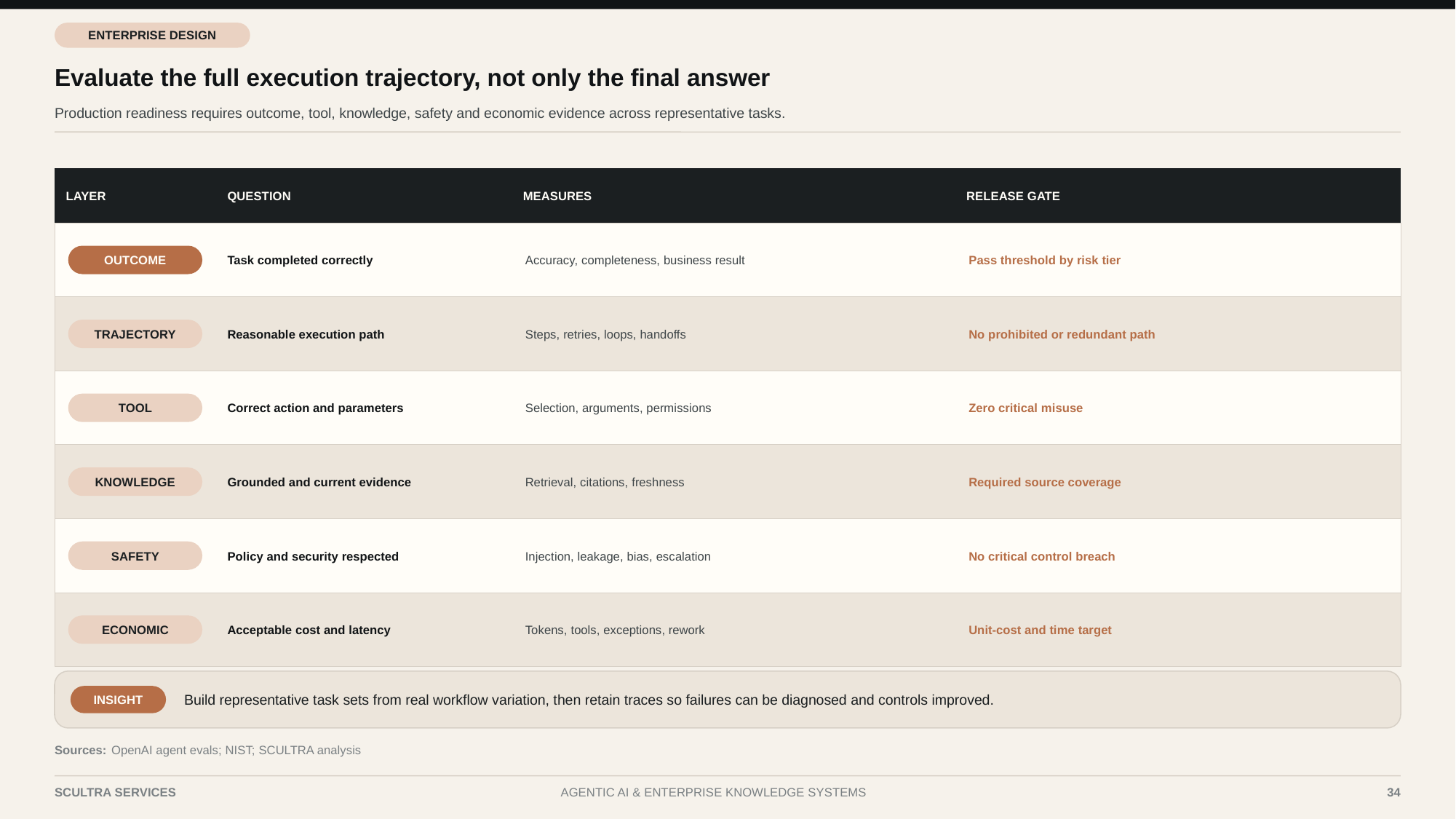

ENTERPRISE DESIGN
Evaluate the full execution trajectory, not only the final answer
Production readiness requires outcome, tool, knowledge, safety and economic evidence across representative tasks.

LAYER
QUESTION
MEASURES
RELEASE GATE

Task completed correctly
Accuracy, completeness, business result
Pass threshold by risk tier

OUTCOME

Reasonable execution path
Steps, retries, loops, handoffs
No prohibited or redundant path

TRAJECTORY

Correct action and parameters
Selection, arguments, permissions
Zero critical misuse

TOOL

Grounded and current evidence
Retrieval, citations, freshness
Required source coverage

KNOWLEDGE

Policy and security respected
Injection, leakage, bias, escalation
No critical control breach

SAFETY

Acceptable cost and latency
Tokens, tools, exceptions, rework
Unit-cost and time target

ECONOMIC

Build representative task sets from real workflow variation, then retain traces so failures can be diagnosed and controls improved.

INSIGHT
Sources:
OpenAI agent evals; NIST; SCULTRA analysis

SCULTRA SERVICES
AGENTIC AI & ENTERPRISE KNOWLEDGE SYSTEMS
34